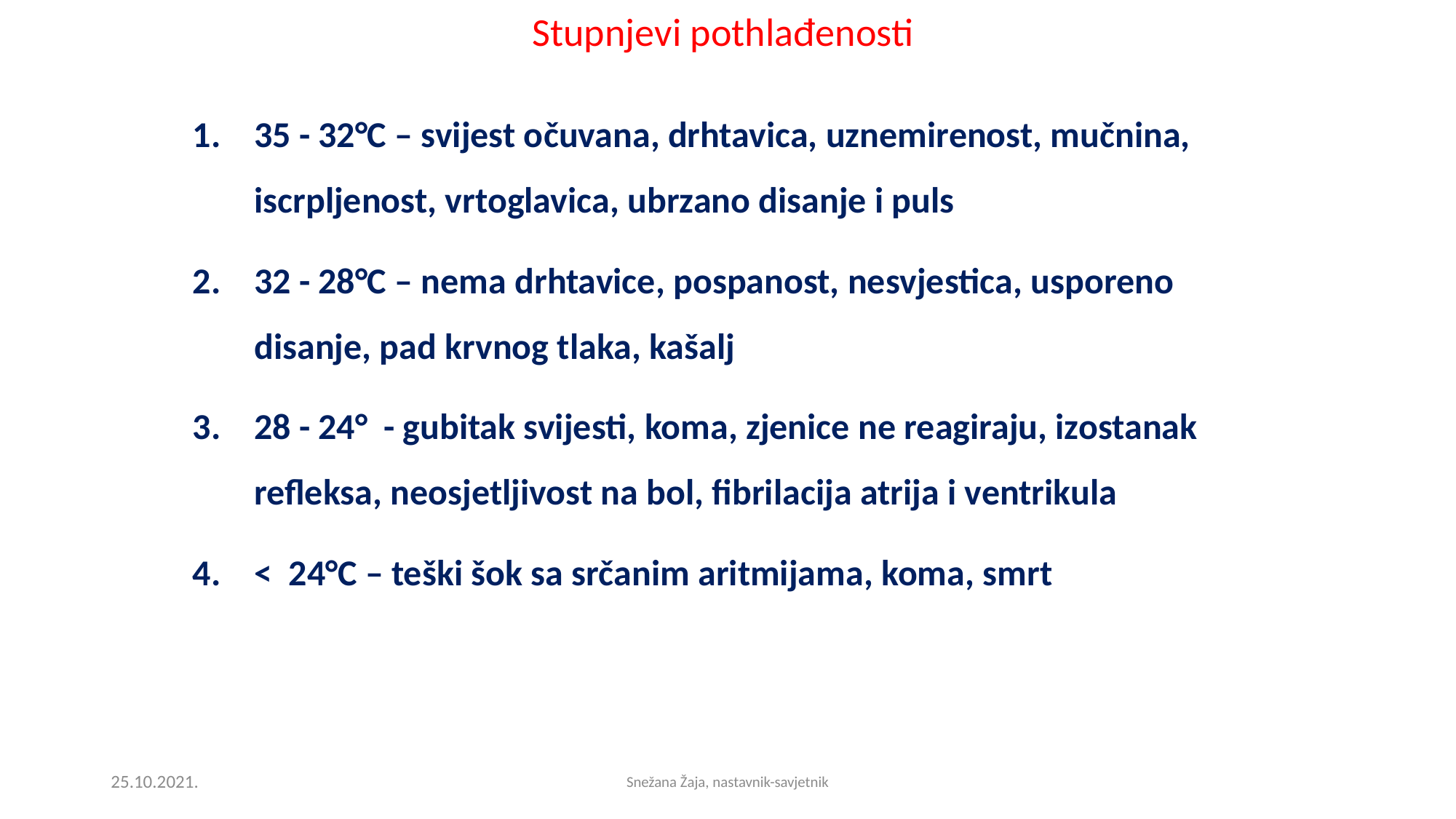

# Stupnjevi pothlađenosti
35 - 32°C – svijest očuvana, drhtavica, uznemirenost, mučnina, iscrpljenost, vrtoglavica, ubrzano disanje i puls
32 - 28°C – nema drhtavice, pospanost, nesvjestica, usporeno disanje, pad krvnog tlaka, kašalj
28 - 24°  - gubitak svijesti, koma, zjenice ne reagiraju, izostanak refleksa, neosjetljivost na bol, fibrilacija atrija i ventrikula
<  24°C – teški šok sa srčanim aritmijama, koma, smrt

25.10.2021.
Snežana Žaja, nastavnik-savjetnik